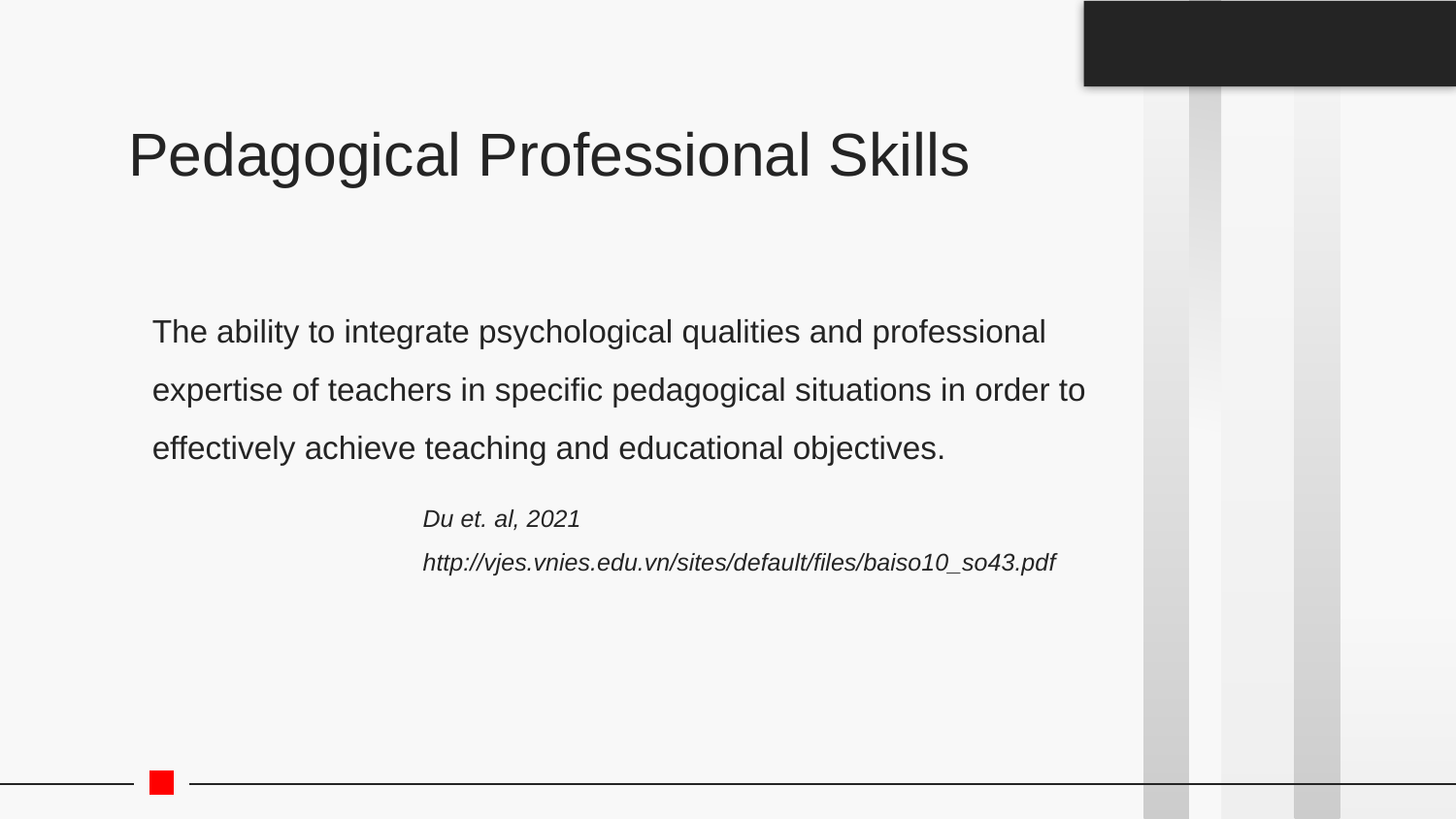

# Pedagogical Professional Skills
The ability to integrate psychological qualities and professional expertise of teachers in specific pedagogical situations in order to effectively achieve teaching and educational objectives.
Du et. al, 2021
http://vjes.vnies.edu.vn/sites/default/files/baiso10_so43.pdf